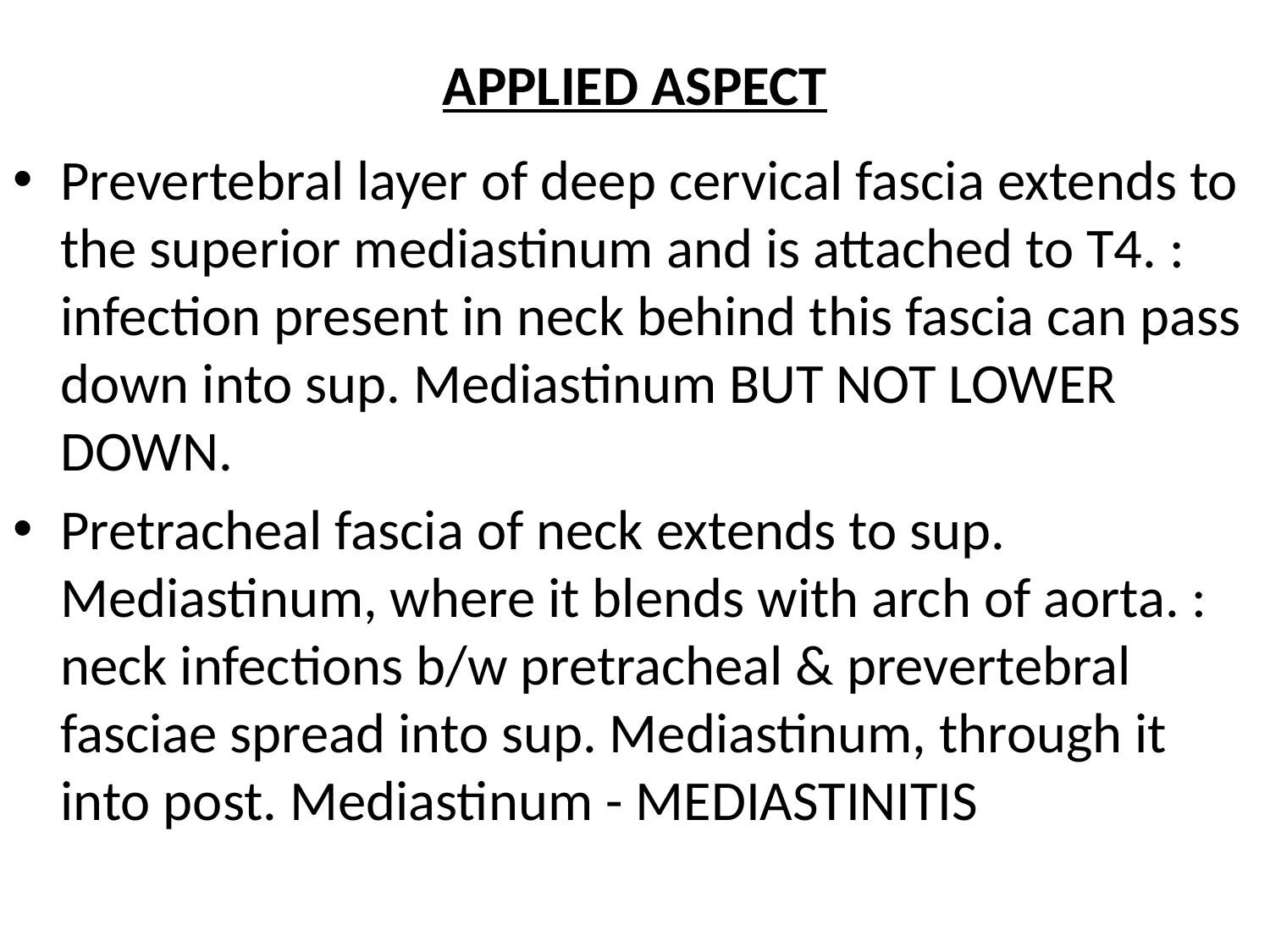

# APPLIED ASPECT
Prevertebral layer of deep cervical fascia extends to the superior mediastinum and is attached to T4. : infection present in neck behind this fascia can pass down into sup. Mediastinum BUT NOT LOWER DOWN.
Pretracheal fascia of neck extends to sup. Mediastinum, where it blends with arch of aorta. : neck infections b/w pretracheal & prevertebral fasciae spread into sup. Mediastinum, through it into post. Mediastinum - MEDIASTINITIS